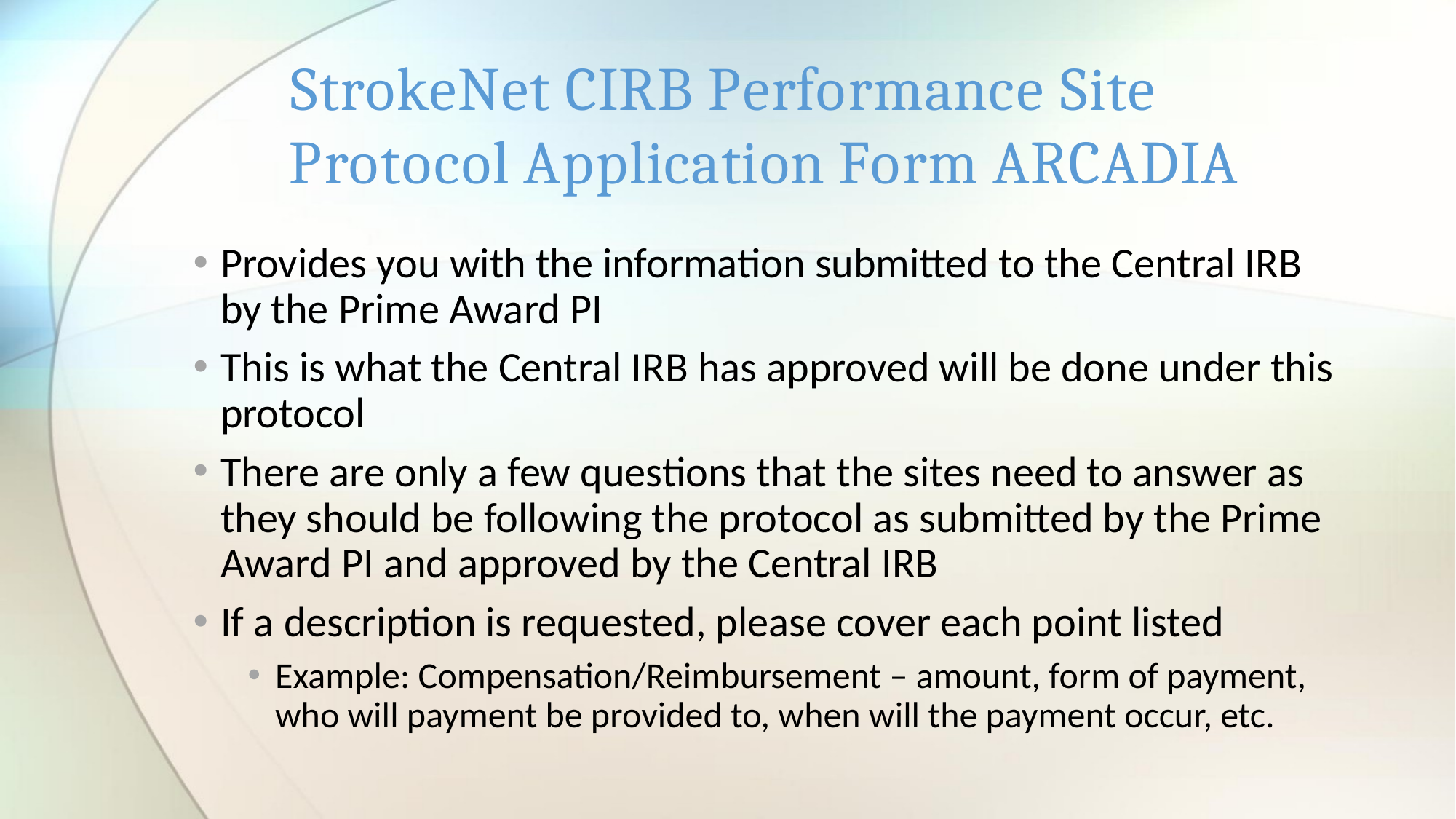

# StrokeNet CIRB Performance Site Protocol Application Form ARCADIA
Provides you with the information submitted to the Central IRB by the Prime Award PI
This is what the Central IRB has approved will be done under this protocol
There are only a few questions that the sites need to answer as they should be following the protocol as submitted by the Prime Award PI and approved by the Central IRB
If a description is requested, please cover each point listed
Example: Compensation/Reimbursement – amount, form of payment, who will payment be provided to, when will the payment occur, etc.